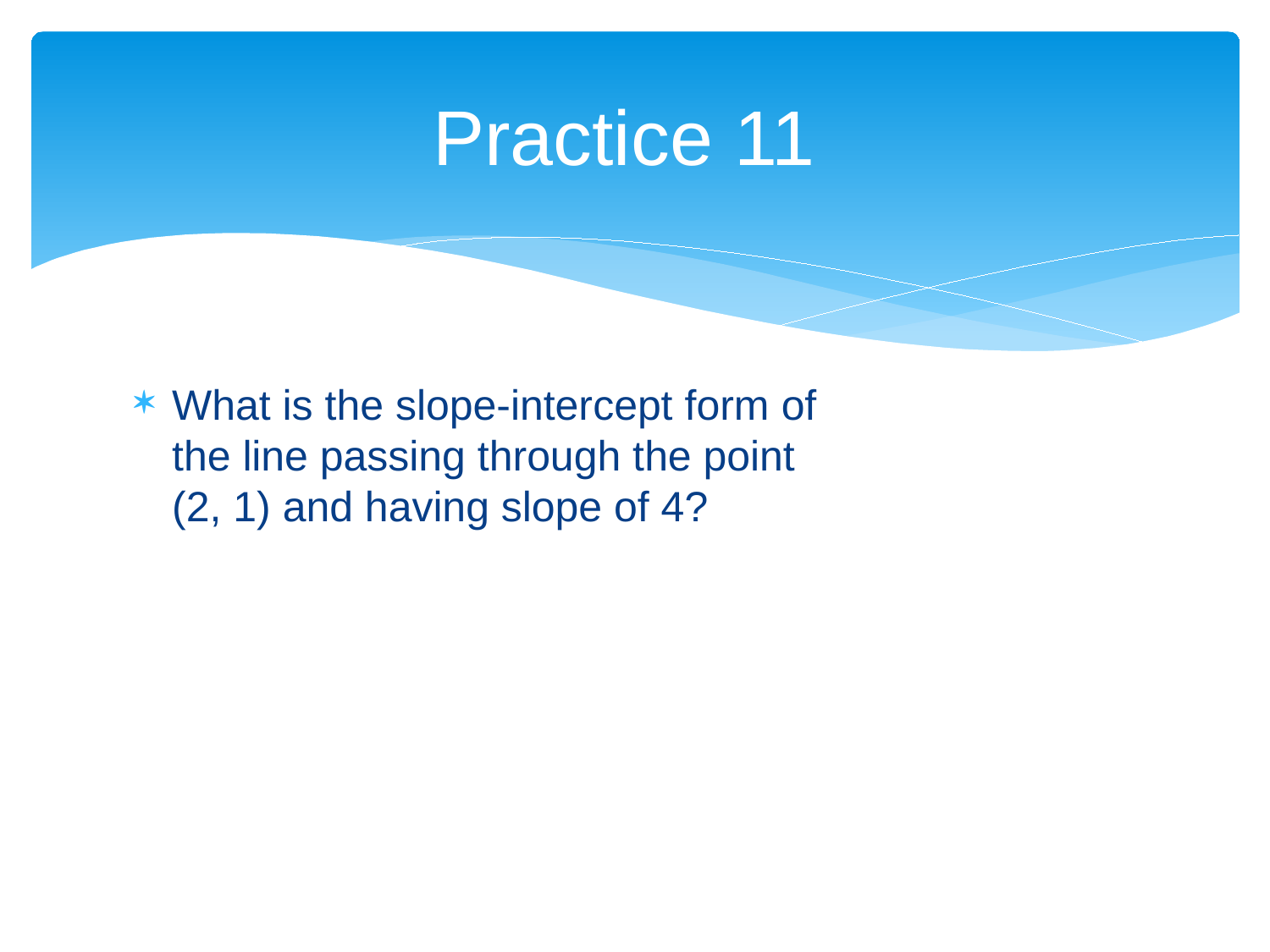

# Practice 11
What is the slope-intercept form of
the line passing through the point
(2, 1) and having slope of 4?